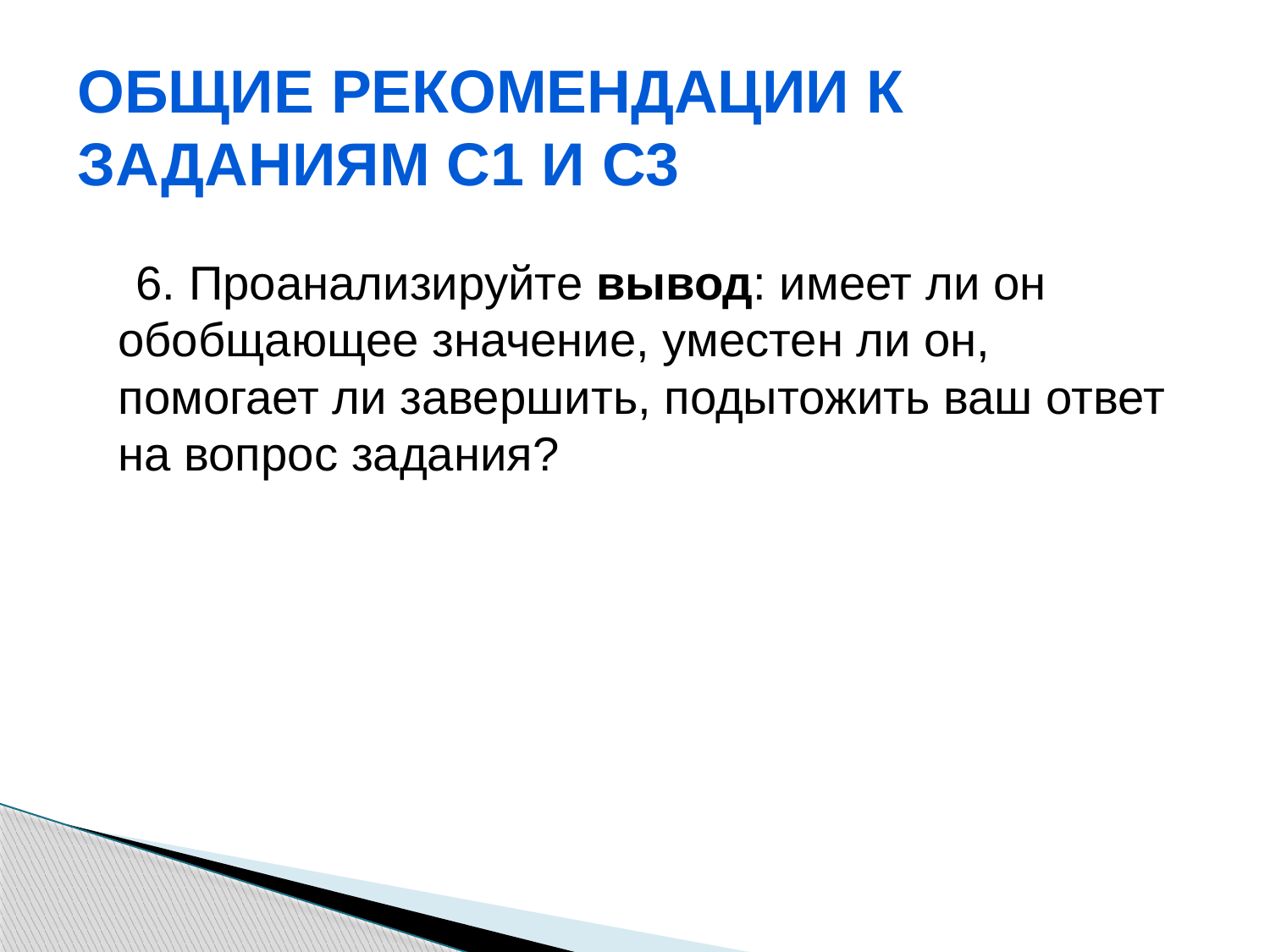

# Общие рекомендации к заданиям С1 и С3
    6. Проанализируйте вывод: имеет ли он обобщающее значение, уместен ли он, помогает ли завершить, подытожить ваш ответ на вопрос задания?